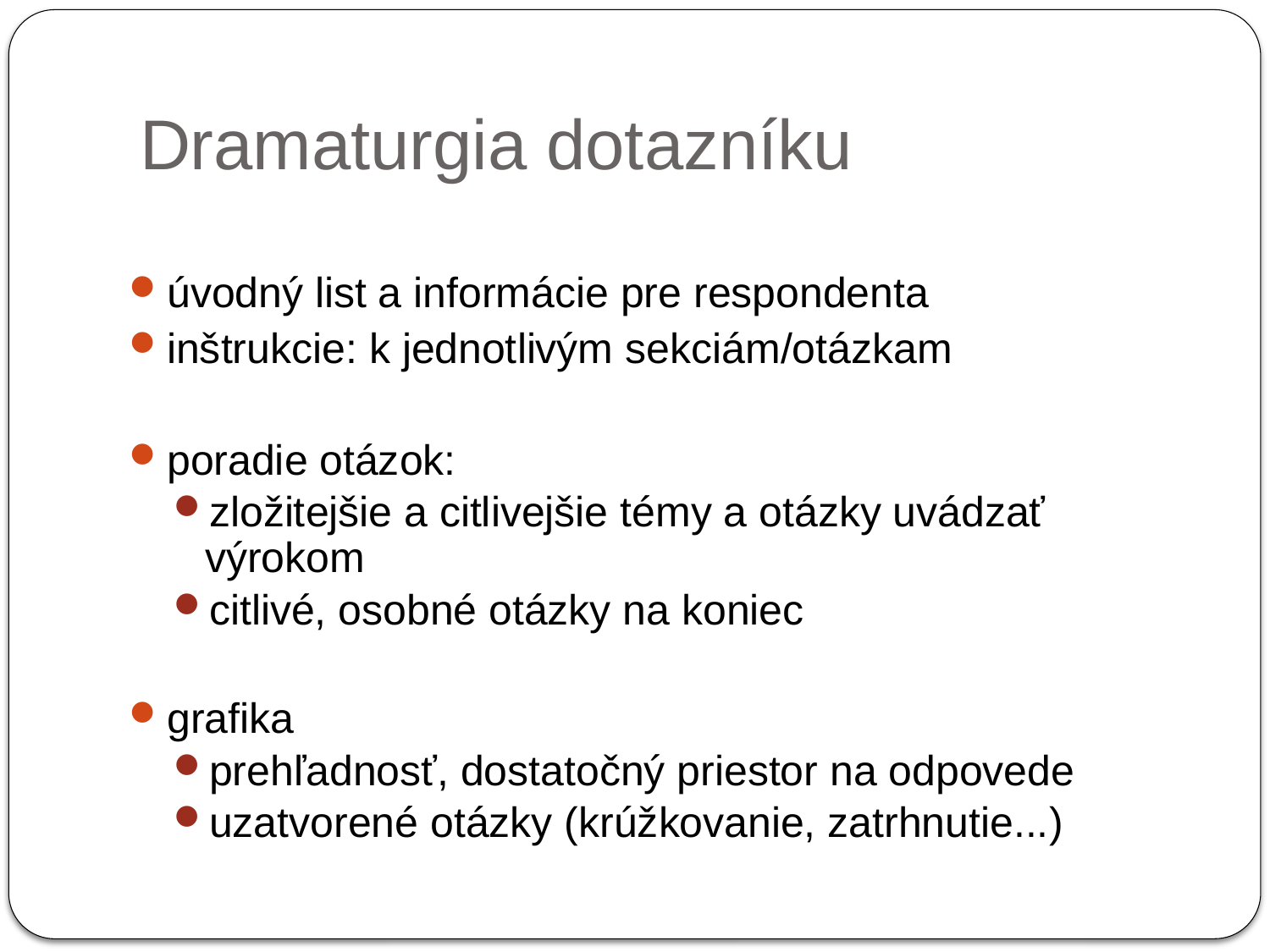

# Dramaturgia dotazníku
úvodný list a informácie pre respondenta
inštrukcie: k jednotlivým sekciám/otázkam

poradie otázok:
zložitejšie a citlivejšie témy a otázky uvádzať výrokom
citlivé, osobné otázky na koniec

grafika
prehľadnosť, dostatočný priestor na odpovede
uzatvorené otázky (krúžkovanie, zatrhnutie...)